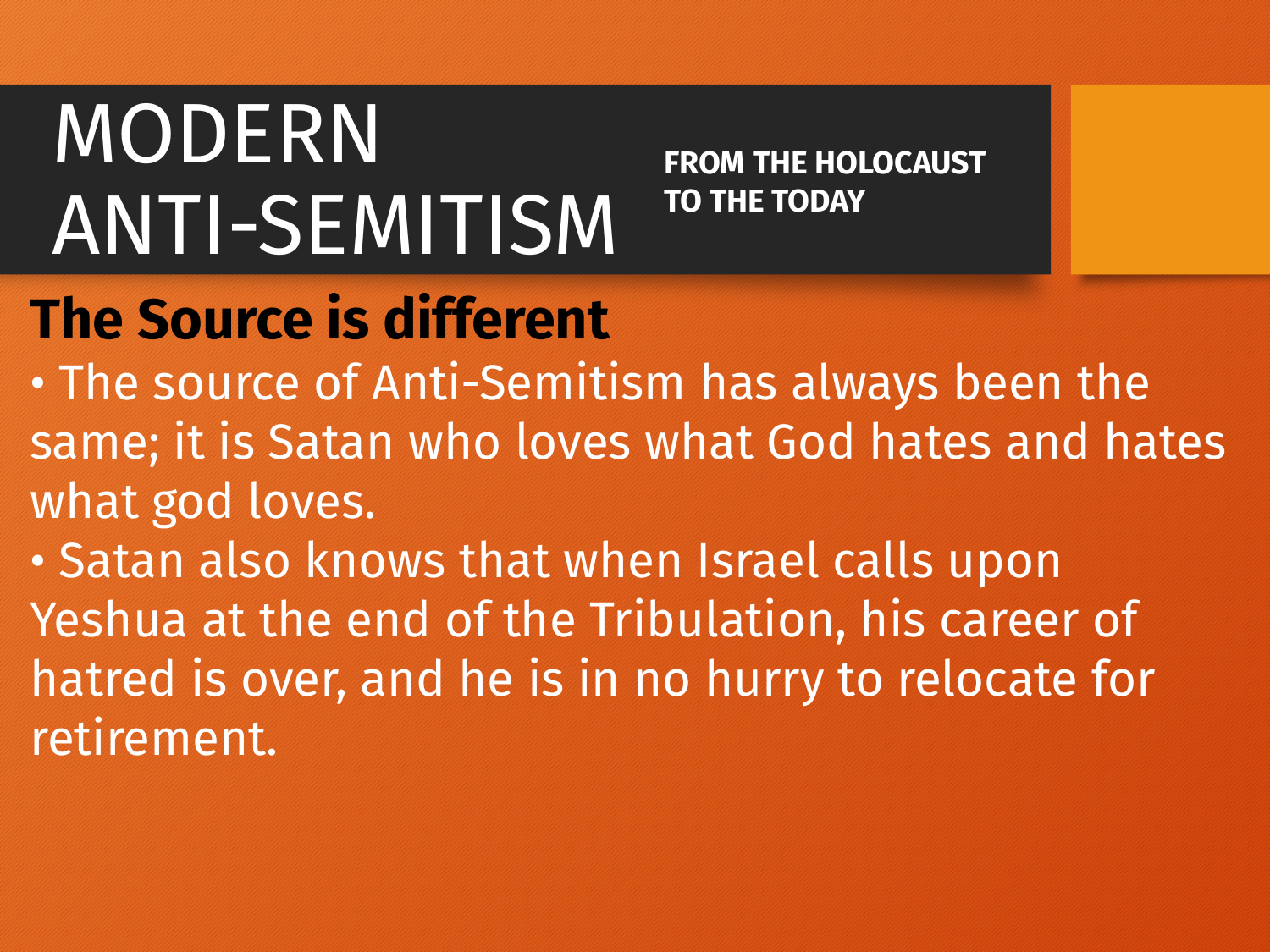

MODERN
ANTI-SEMITISM
FROM THE HOLOCAUST
TO THE TODAY
The Source is different
• The source of Anti-Semitism has always been the same; it is Satan who loves what God hates and hates what god loves.
• Satan also knows that when Israel calls upon Yeshua at the end of the Tribulation, his career of hatred is over, and he is in no hurry to relocate for retirement.